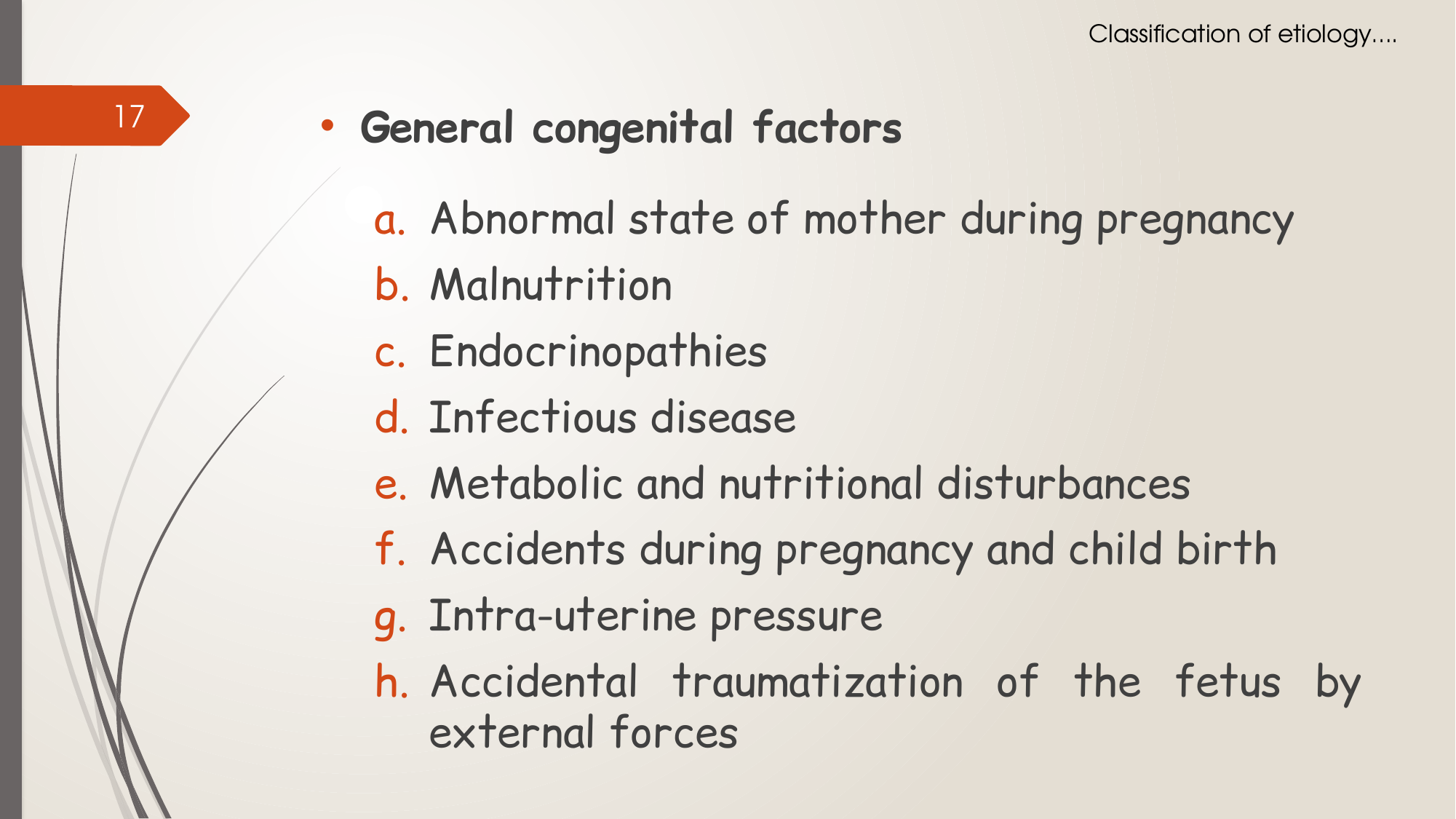

Classification of etiology….
17
General congenital factors
Abnormal state of mother during pregnancy
Malnutrition
Endocrinopathies
Infectious disease
Metabolic and nutritional disturbances
Accidents during pregnancy and child birth
Intra-uterine pressure
Accidental traumatization of the fetus by external forces